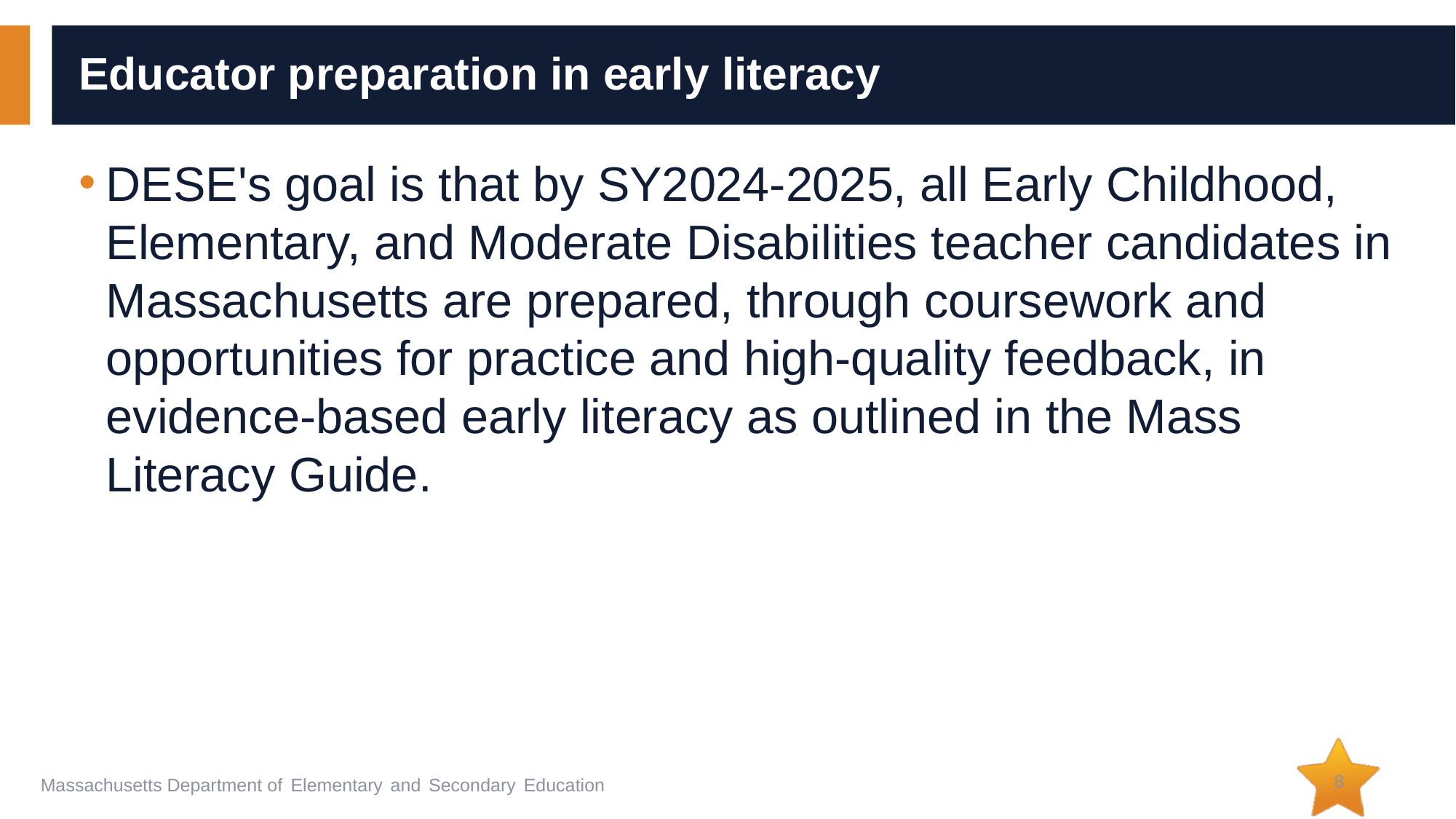

# Educator preparation in early literacy
DESE's goal is that by SY2024-2025, all Early Childhood, Elementary, and Moderate Disabilities teacher candidates in Massachusetts are prepared, through coursework and opportunities for practice and high-quality feedback, in evidence-based early literacy as outlined in the Mass Literacy Guide.
8